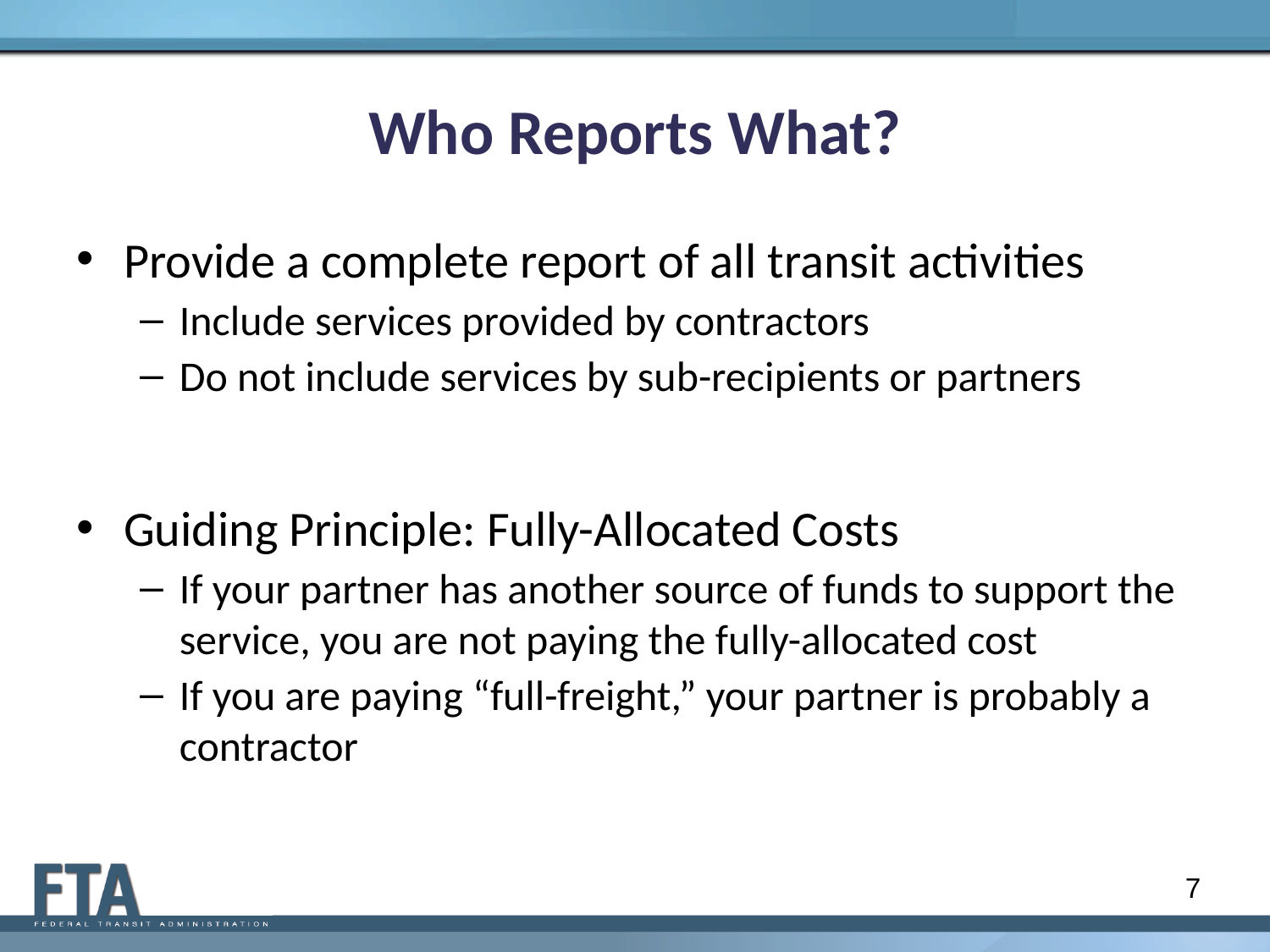

# Who Reports What?
Provide a complete report of all transit activities
Include services provided by contractors
Do not include services by sub-recipients or partners

Guiding Principle: Fully-Allocated Costs
If your partner has another source of funds to support the service, you are not paying the fully-allocated cost
If you are paying “full-freight,” your partner is probably a contractor

7